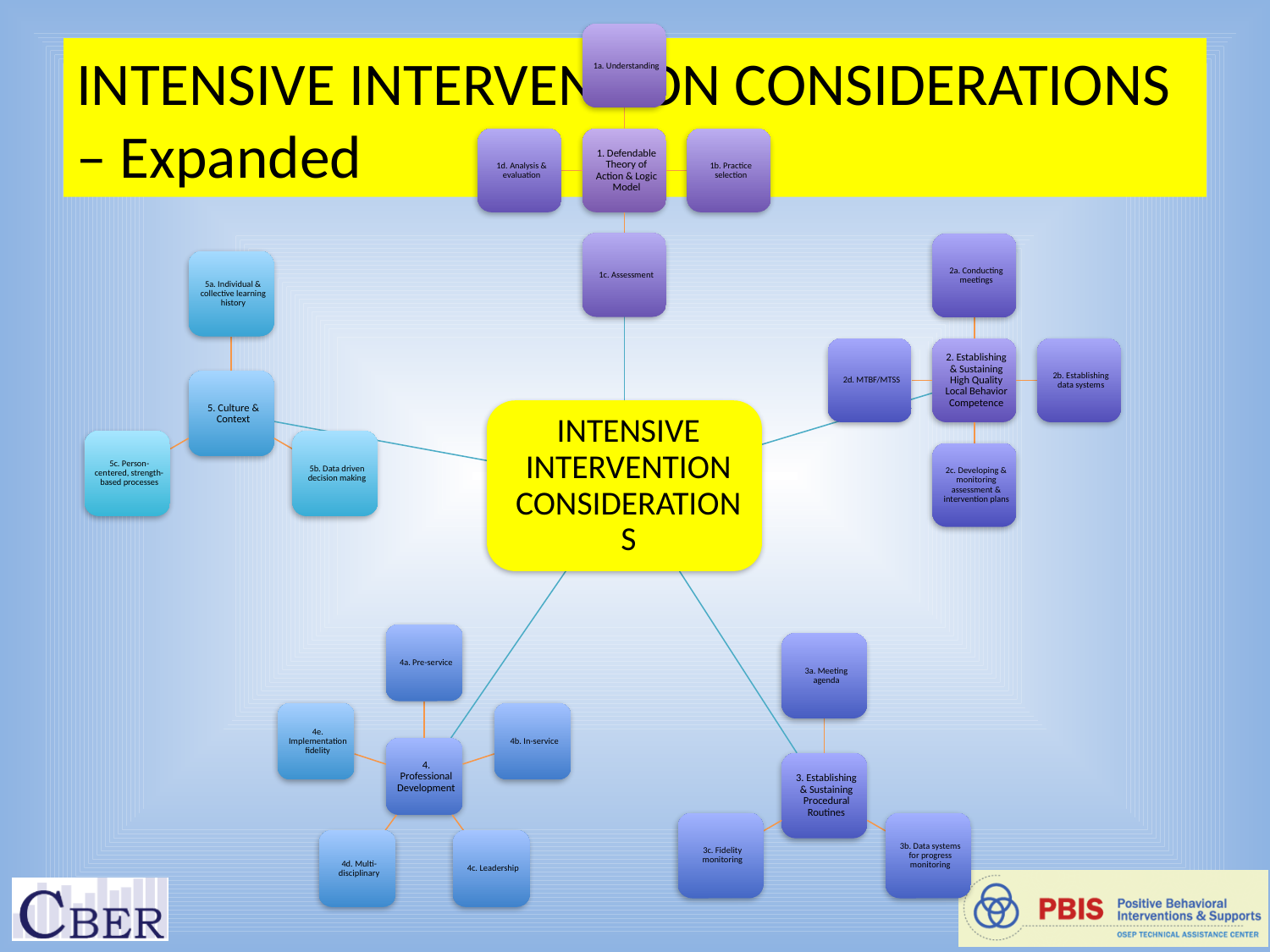

INTENSIVE INTERVENTION CONSIDERATIONS
1. Defendable Theory of Action & Logic Model
1a. Understanding
1b. Practice selection
1c. Assessment
1d. Analysis & evaluation
2. Establishing & Sustaining High Quality Local Behavior Competence
2a. Conducting meetings
2b. Establishing data systems
2c. Developing & monitoring assessment & intervention plans
2d. MTBF/MTSS
3. Establishing & Sustaining Procedural Routines
3a. Meeting agenda
3b. Data systems for progress monitoring
3c. Fidelity monitoring
4. Professional Development
4a. Pre-service
4b. In-service
4c. Leadership
4d. Multi-disciplinary
4e. Implementation fidelity
5. Culture & Context
5a. Individual & collective learning history
5b. Data driven decision making
5c. Person-centered, strength-based processes
# INTENSIVE INTERVENTION CONSIDERATIONS – Expanded